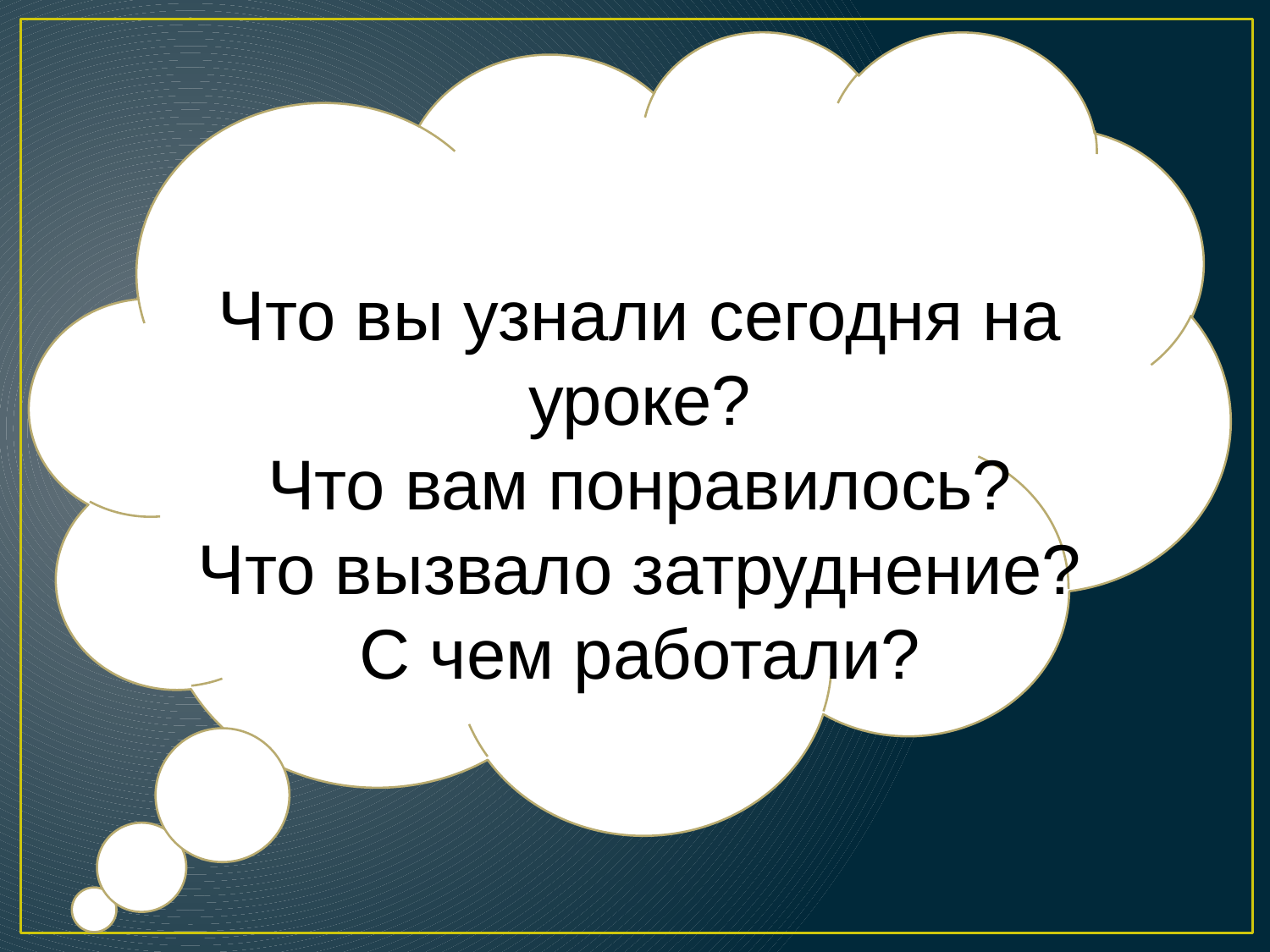

Что вы узнали сегодня на уроке?
Что вам понравилось?
Что вызвало затруднение?
С чем работали?